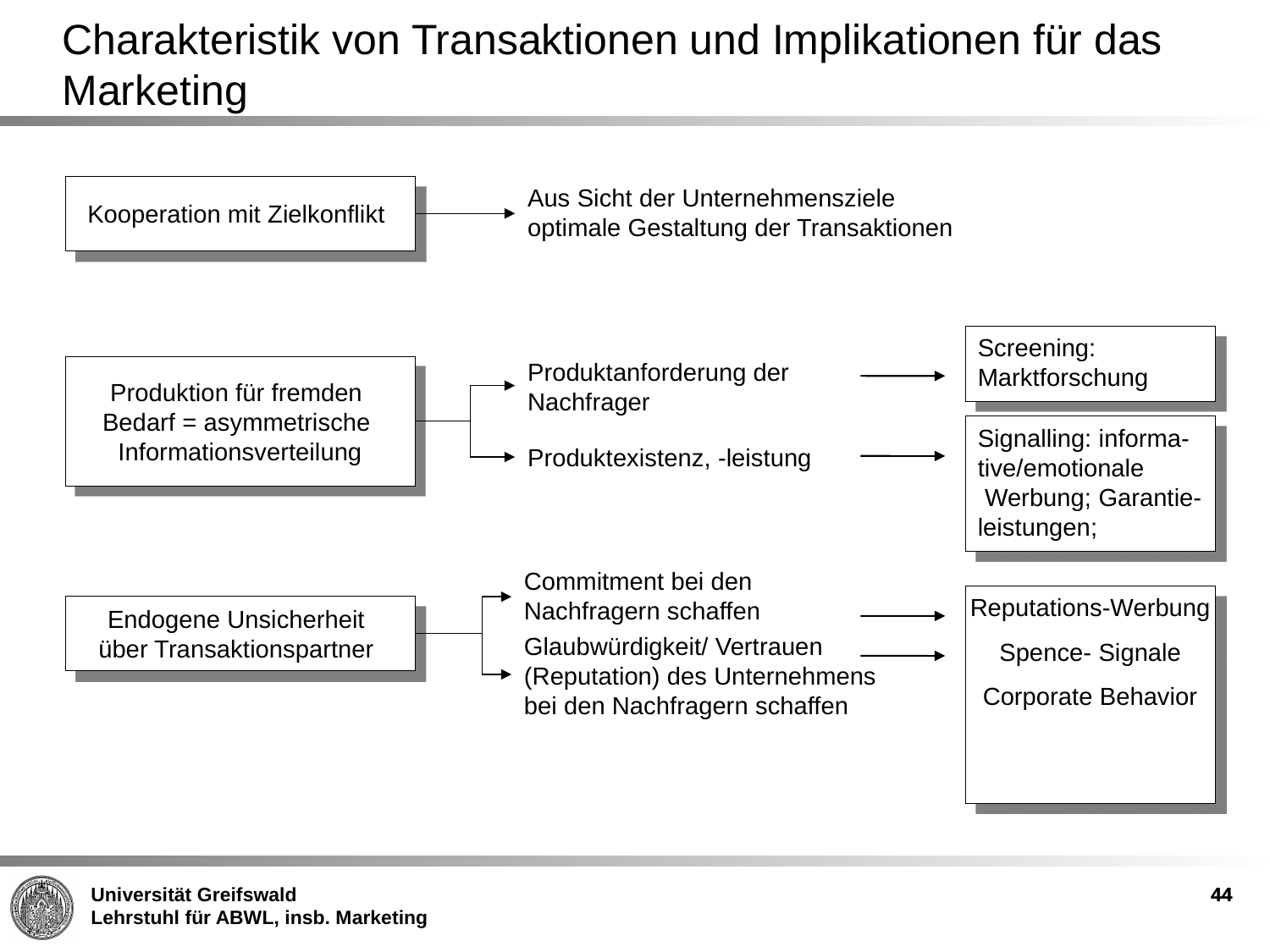

Charakteristik von Transaktionen und Implikationen für das Marketing

        Kooperation mit Zielkonflikt

Aus Sicht der Unternehmensziele
optimale Gestaltung der Transaktionen
Screening:
Marktforschung
Produktanforderung der
Nachfrager

Produktion für fremden
Bedarf = asymmetrische
Informationsverteilung

Signalling: informa-
tive/emotionale
 Werbung; Garantie-
leistungen;
Produktexistenz, -leistung

Commitment bei den
Nachfragern schaffen
Reputations-Werbung
Spence- Signale
Corporate Behavior

Endogene Unsicherheit
          über Transaktionspartner

Glaubwürdigkeit/ Vertrauen
(Reputation) des Unternehmens
bei den Nachfragern schaffen

44
44